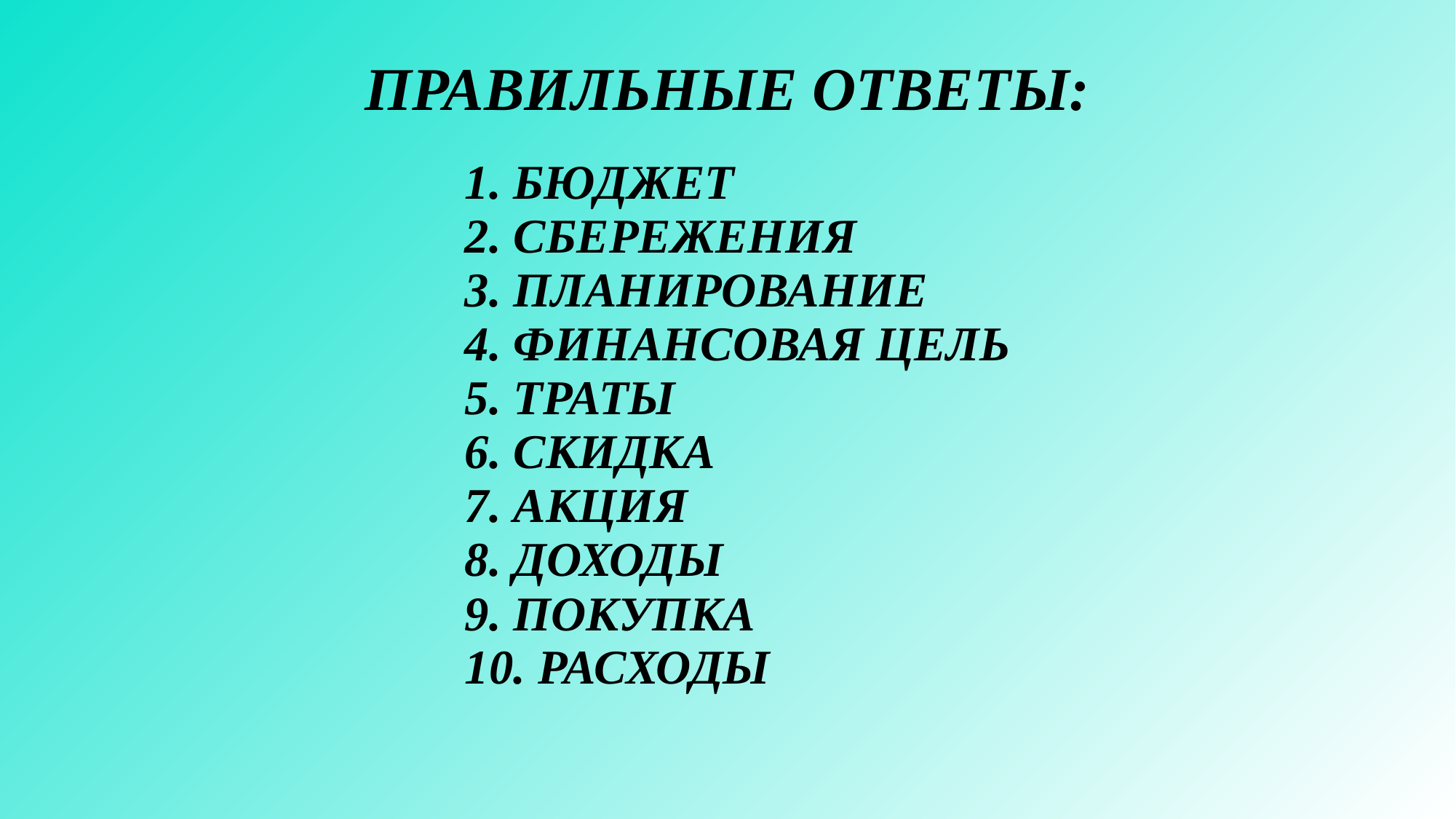

# ПРАВИЛЬНЫЕ ОТВЕТЫ:
| 1. БЮДЖЕТ 2. СБЕРЕЖЕНИЯ 3. ПЛАНИРОВАНИЕ 4. ФИНАНСОВАЯ ЦЕЛЬ 5. ТРАТЫ 6. СКИДКА 7. АКЦИЯ 8. ДОХОДЫ 9. ПОКУПКА 10. РАСХОДЫ |
| --- |